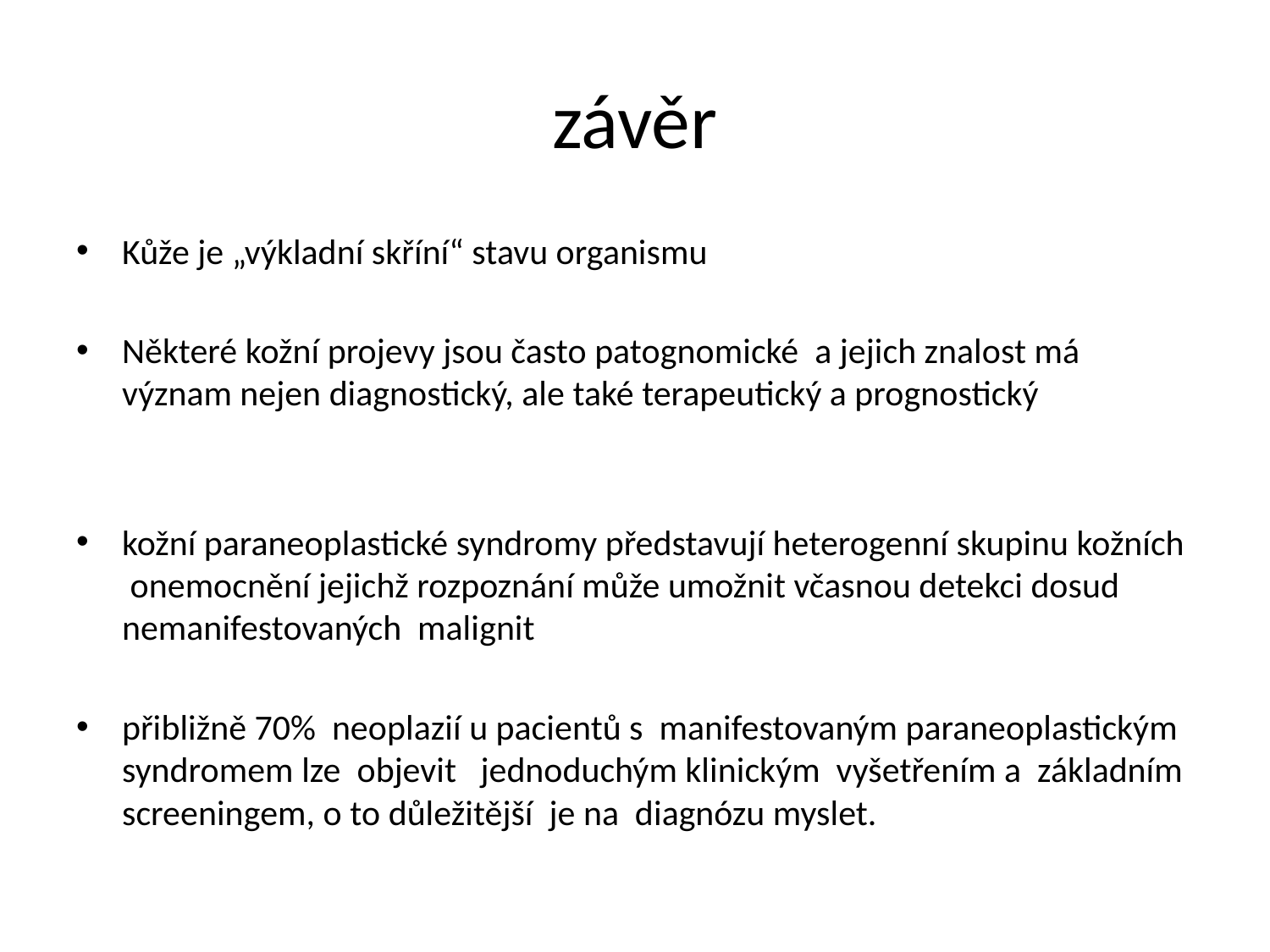

# závěr
Kůže je „výkladní skříní“ stavu organismu

Některé kožní projevy jsou často patognomické  a jejich znalost má význam nejen diagnostický, ale také terapeutický a prognostický

kožní paraneoplastické syndromy představují heterogenní skupinu kožních  onemocnění jejichž rozpoznání může umožnit včasnou detekci dosud nemanifestovaných  malignit

přibližně 70%  neoplazií u pacientů s  manifestovaným paraneoplastickým syndromem lze  objevit   jednoduchým klinickým  vyšetřením a  základním screeningem, o to důležitější  je na  diagnózu myslet.